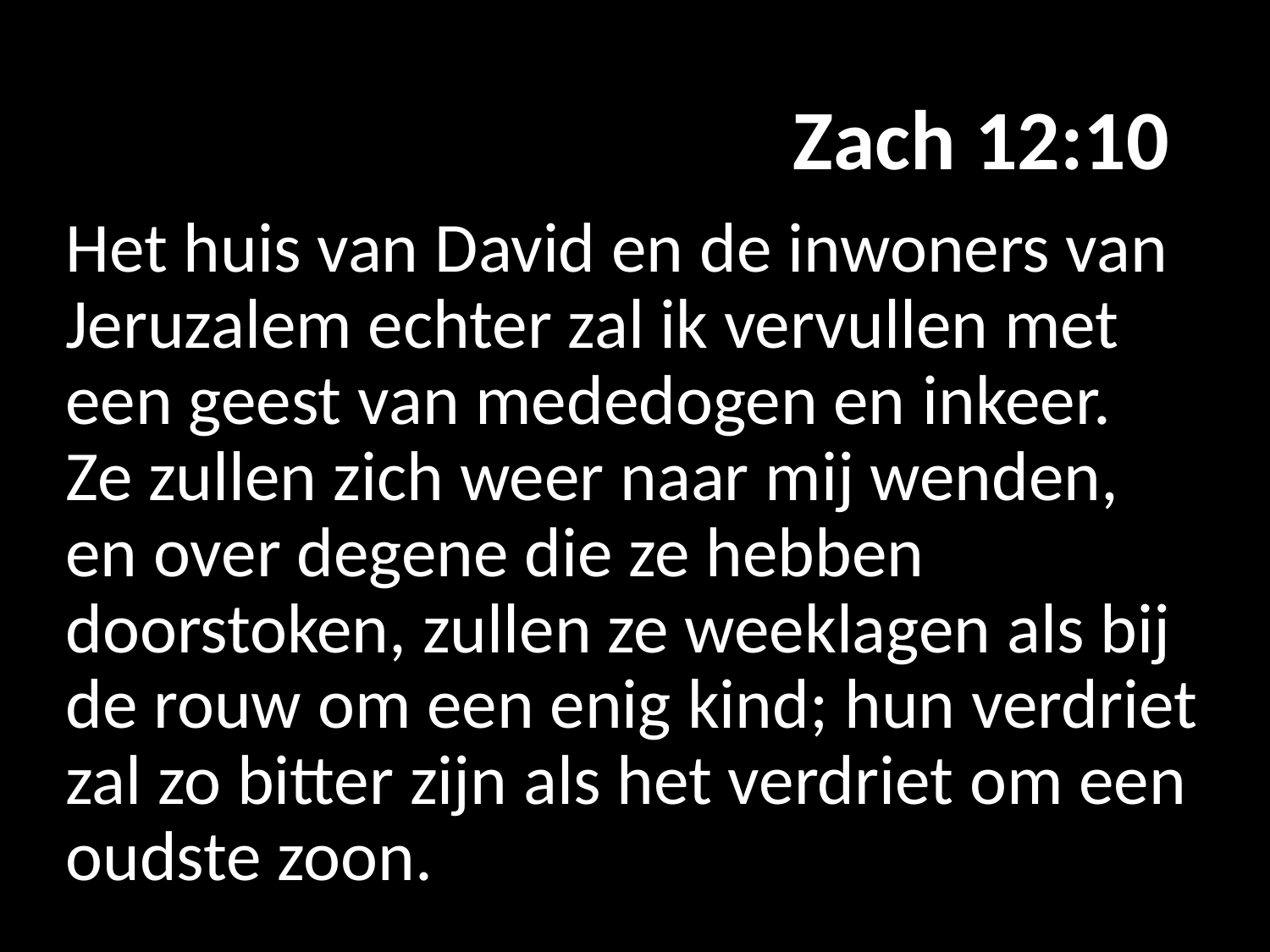

# Zach 12:10
Het huis van David en de inwoners van Jeruzalem echter zal ik vervullen met een geest van mededogen en inkeer.
Ze zullen zich weer naar mij wenden, en over degene die ze hebben doorstoken, zullen ze weeklagen als bij de rouw om een enig kind; hun verdriet zal zo bitter zijn als het verdriet om een oudste zoon.